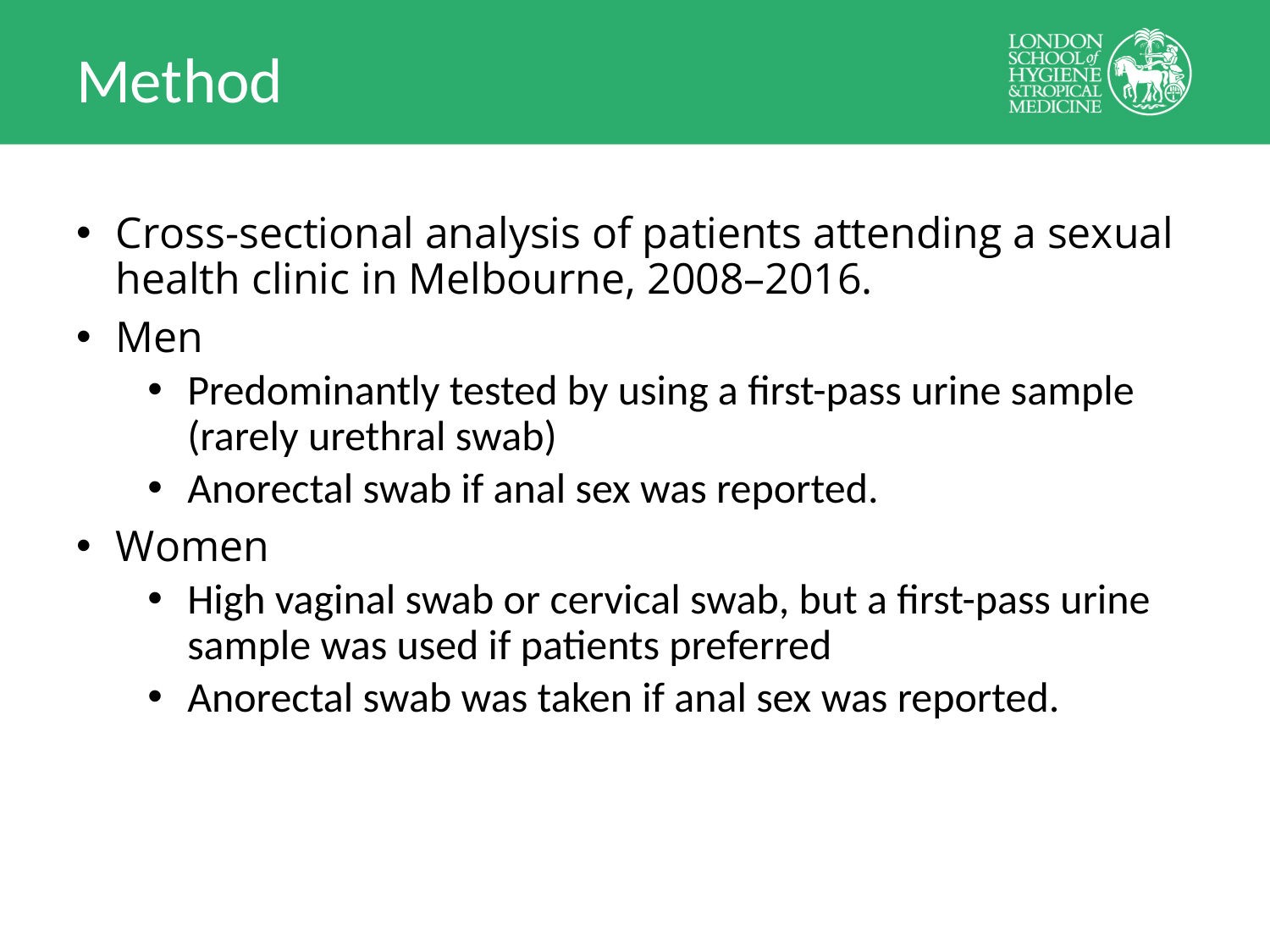

# Method
Cross-sectional analysis of patients attending a sexual health clinic in Melbourne, 2008–2016.
Men
Predominantly tested by using a first-pass urine sample (rarely urethral swab)
Anorectal swab if anal sex was reported.
Women
High vaginal swab or cervical swab, but a first-pass urine sample was used if patients preferred
Anorectal swab was taken if anal sex was reported.